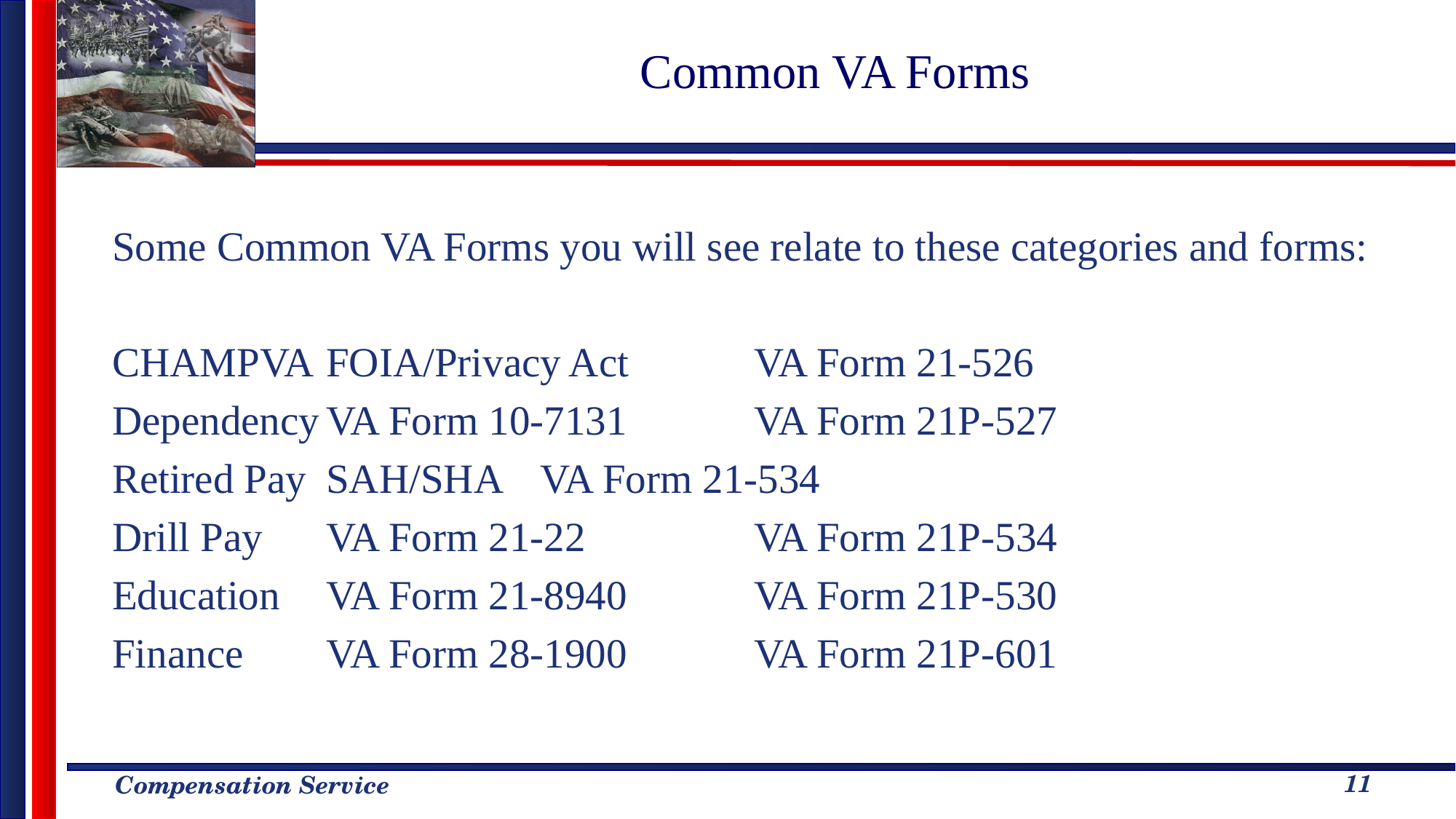

# Common VA Forms
Some Common VA Forms you will see relate to these categories and forms:

CHAMPVA		FOIA/Privacy Act		VA Form 21-526
Dependency		VA Form 10-7131		VA Form 21P-527
Retired Pay		SAH/SHA			VA Form 21-534
Drill Pay		VA Form 21-22		VA Form 21P-534
Education		VA Form 21-8940		VA Form 21P-530
Finance		VA Form 28-1900		VA Form 21P-601

11